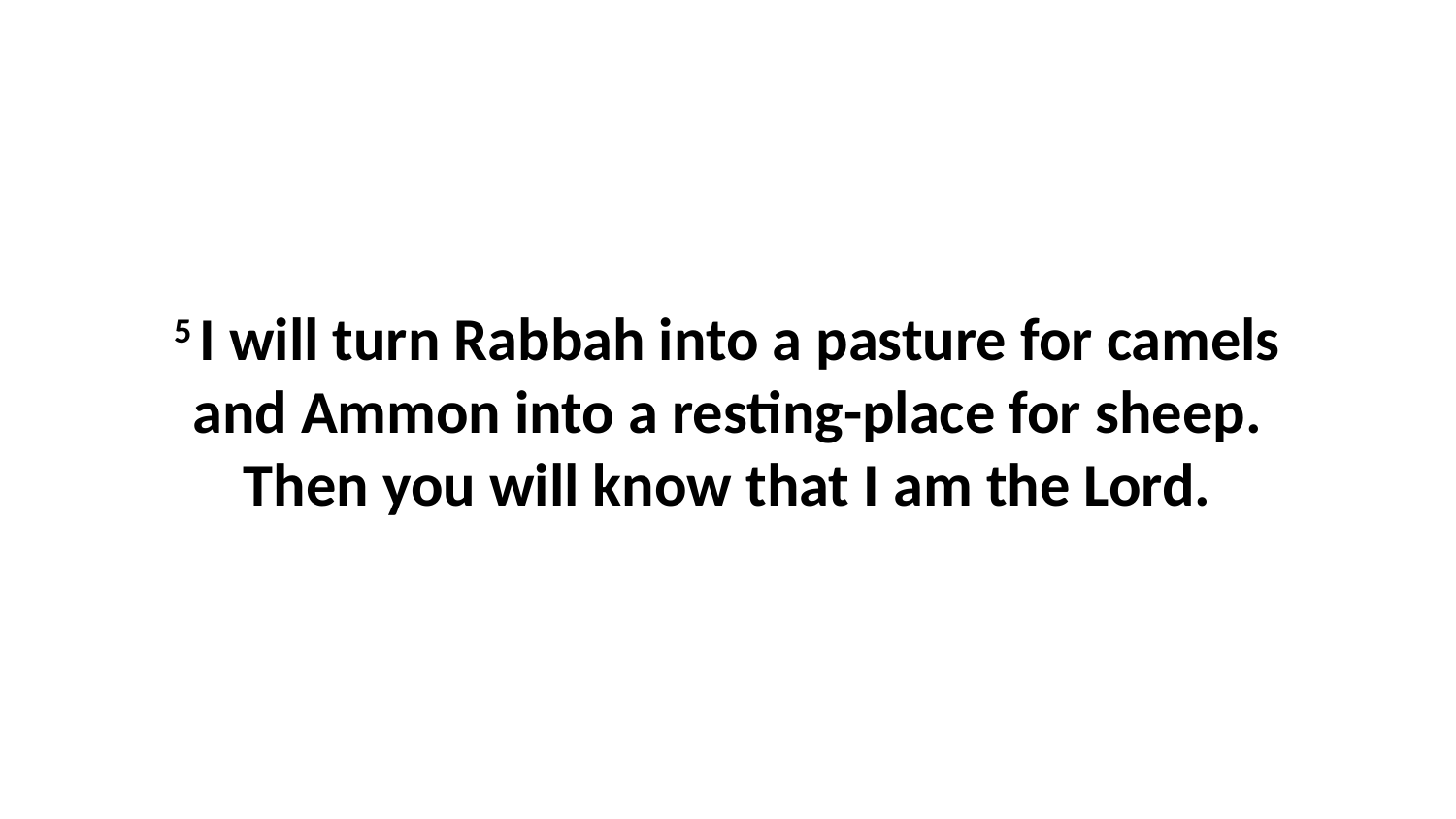

5 I will turn Rabbah into a pasture for camels and Ammon into a resting-place for sheep. Then you will know that I am the Lord.